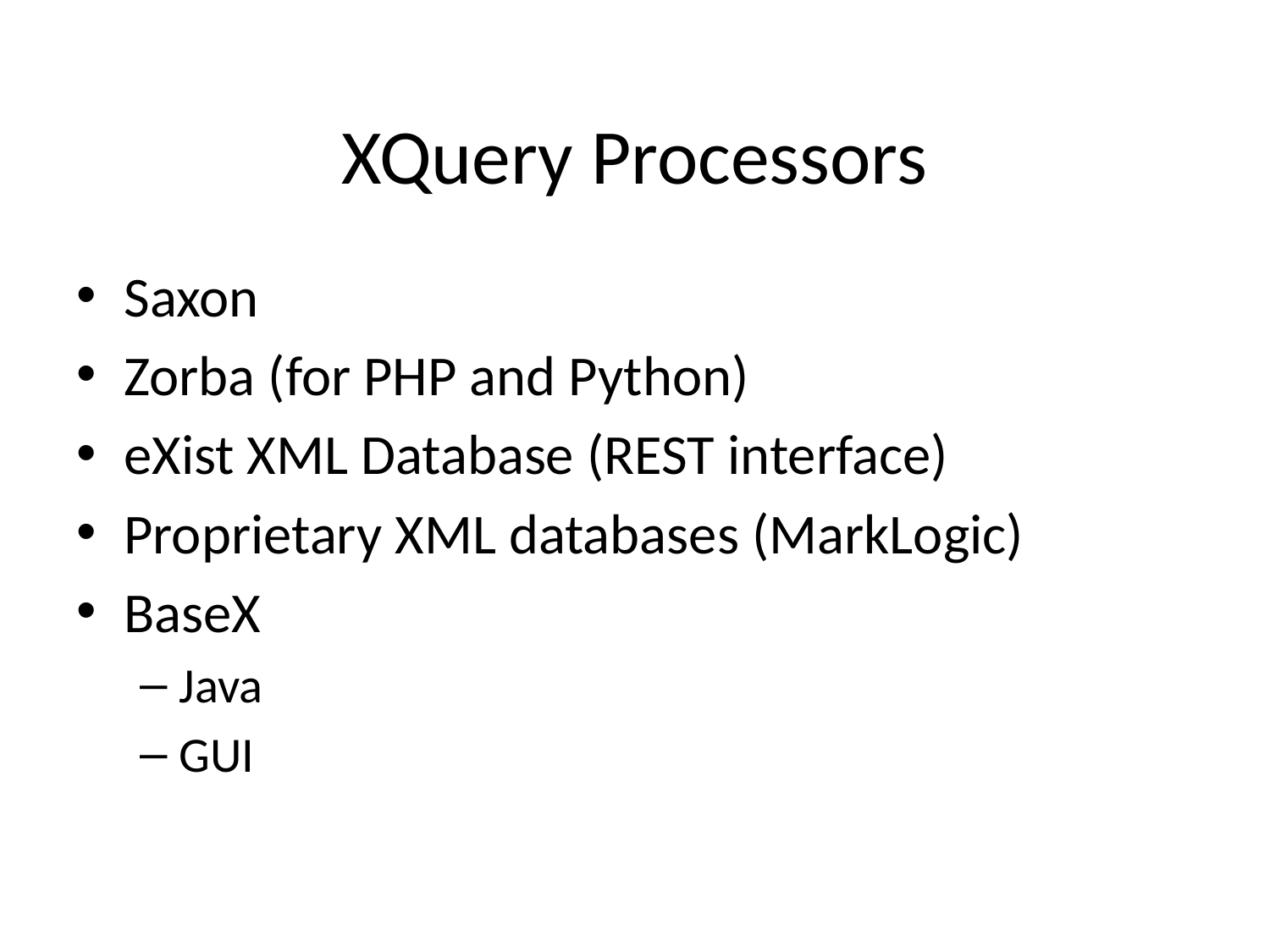

# XQuery Processors
Saxon
Zorba (for PHP and Python)
eXist XML Database (REST interface)
Proprietary XML databases (MarkLogic)
BaseX
Java
GUI